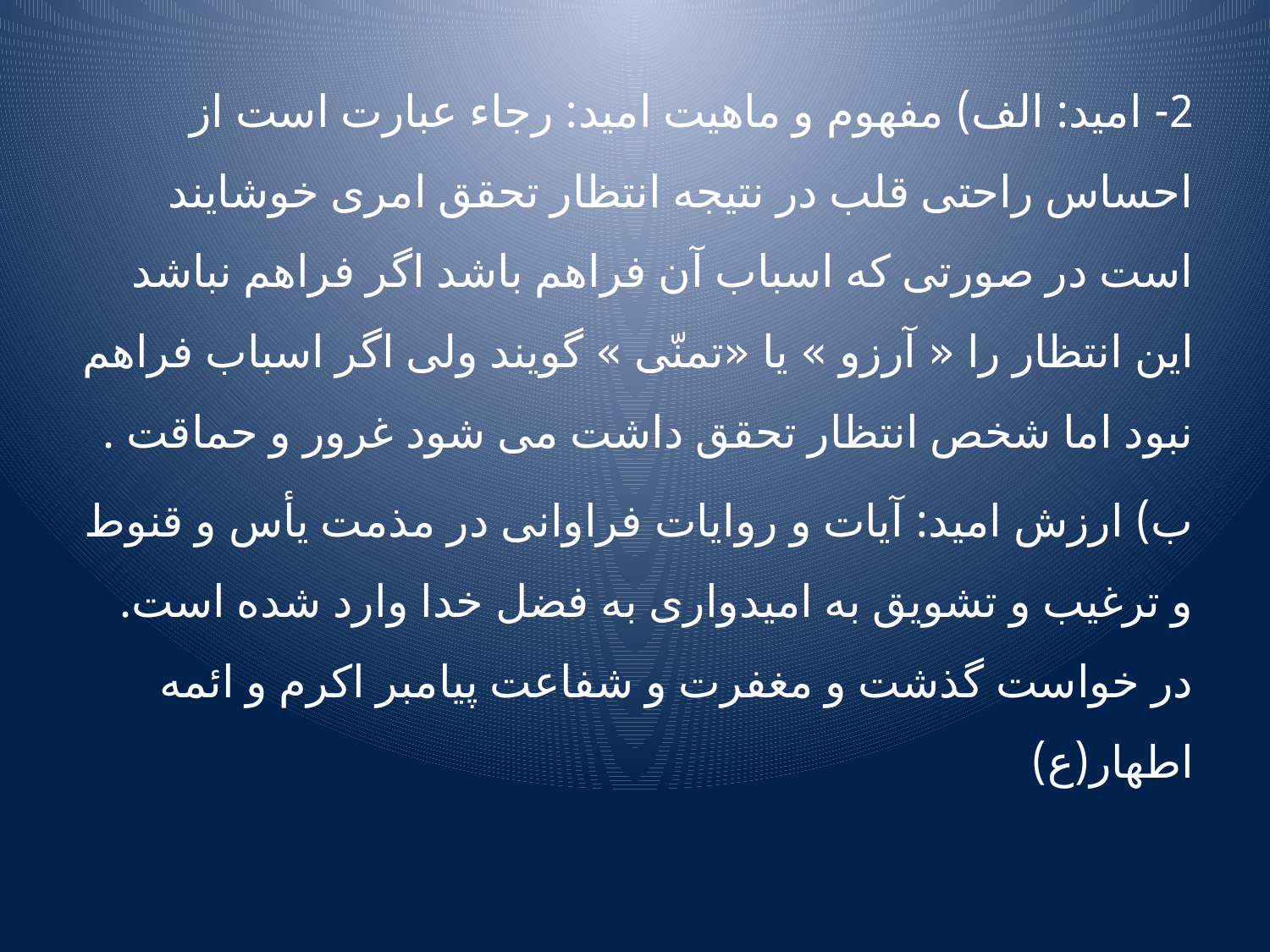

2- امید: الف) مفهوم و ماهیت امید: رجاء عبارت است از احساس راحتی قلب در نتیجه انتظار تحقق امری خوشایند است در صورتی که اسباب آن فراهم باشد اگر فراهم نباشد این انتظار را « آرزو » یا «تمنّی » گویند ولی اگر اسباب فراهم نبود اما شخص انتظار تحقق داشت می شود غرور و حماقت .
ب) ارزش امید: آیات و روایات فراوانی در مذمت یأس و قنوط و ترغیب و تشویق به امیدواری به فضل خدا وارد شده است. در خواست گذشت و مغفرت و شفاعت پیامبر اکرم و ائمه اطهار(ع)